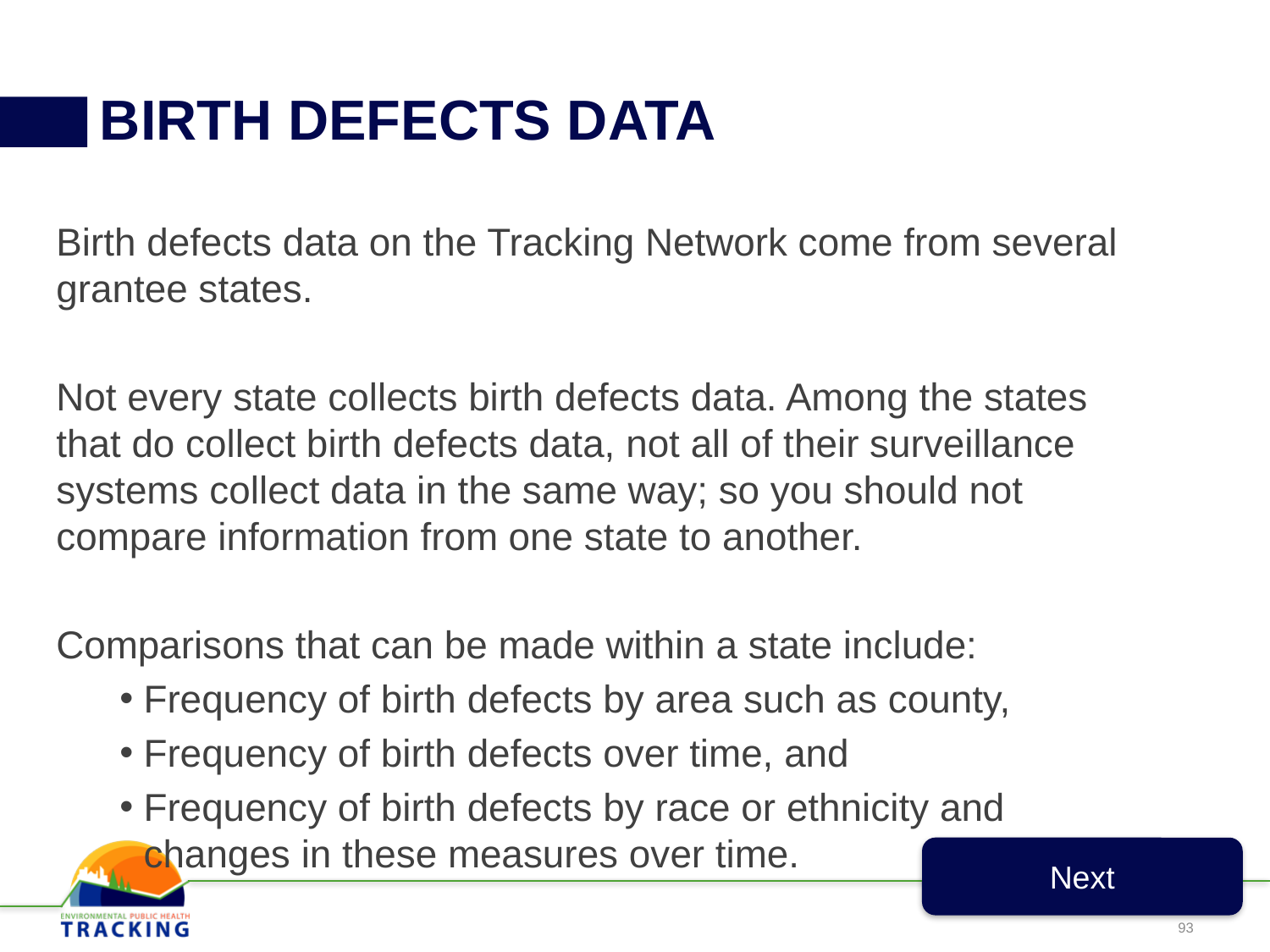

# BIRTH DEFECTS DATA

Birth defects data on the Tracking Network come from several grantee states.

Not every state collects birth defects data. Among the states that do collect birth defects data, not all of their surveillance systems collect data in the same way; so you should not compare information from one state to another.

Comparisons that can be made within a state include:
Frequency of birth defects by area such as county,
Frequency of birth defects over time, and
Frequency of birth defects by race or ethnicity and changes in these measures over time.
Next
93